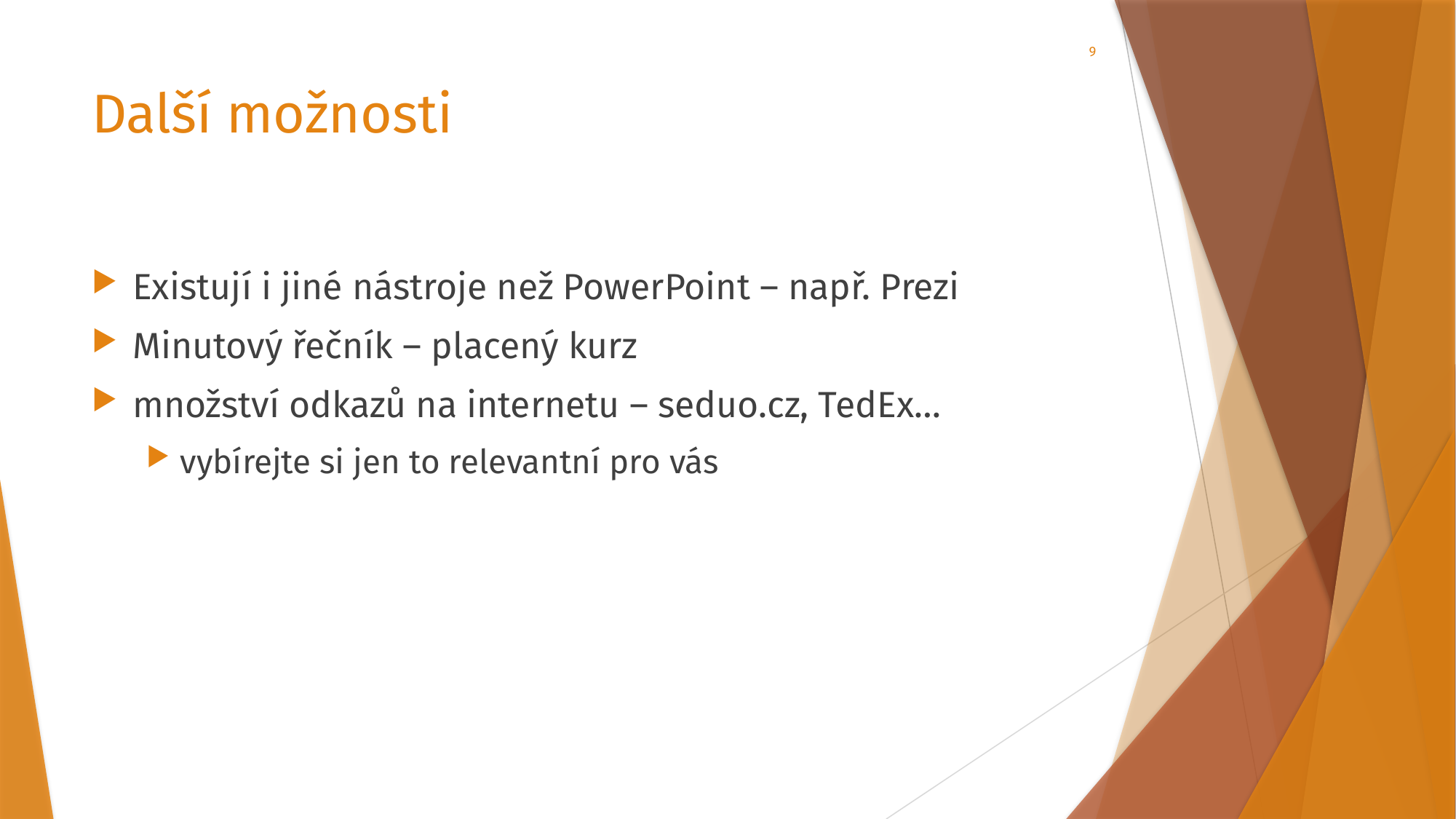

9
# Další možnosti
Existují i jiné nástroje než PowerPoint – např. Prezi
Minutový řečník – placený kurz
množství odkazů na internetu – seduo.cz, TedEx…
vybírejte si jen to relevantní pro vás